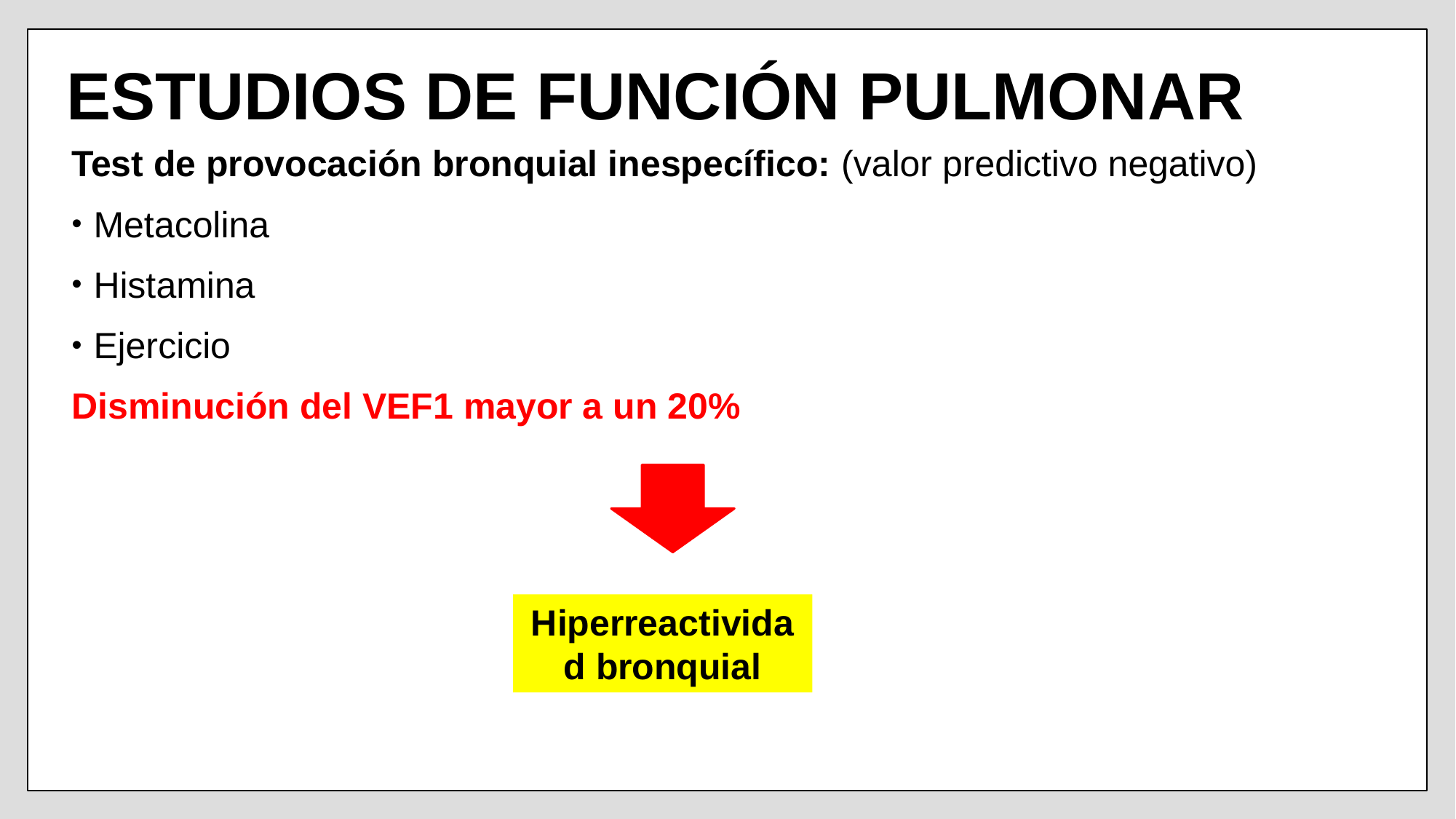

# ESTUDIOS DE FUNCIÓN PULMONAR
Test de provocación bronquial inespecífico: (valor predictivo negativo)
Metacolina
Histamina
Ejercicio
Disminución del VEF1 mayor a un 20%

Hiperreactividad bronquial